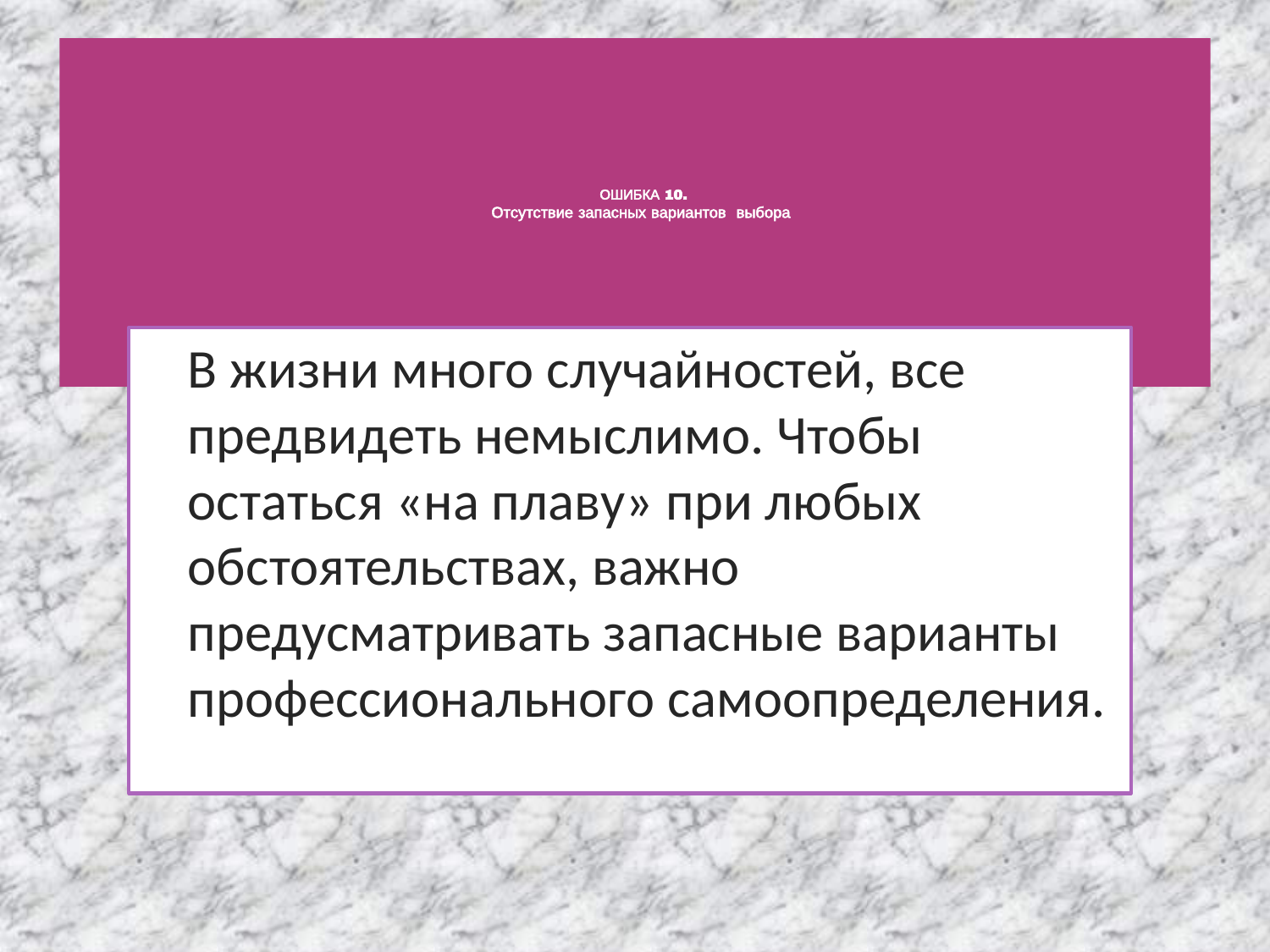

# ОШИБКА 10. Отсутствие запасных вариантов  выбора
	В жизни много случайностей, все предвидеть немыслимо. Чтобы остаться «на плаву» при любых обстоятельствах, важно предусматривать запасные варианты профессионального самоопределения.